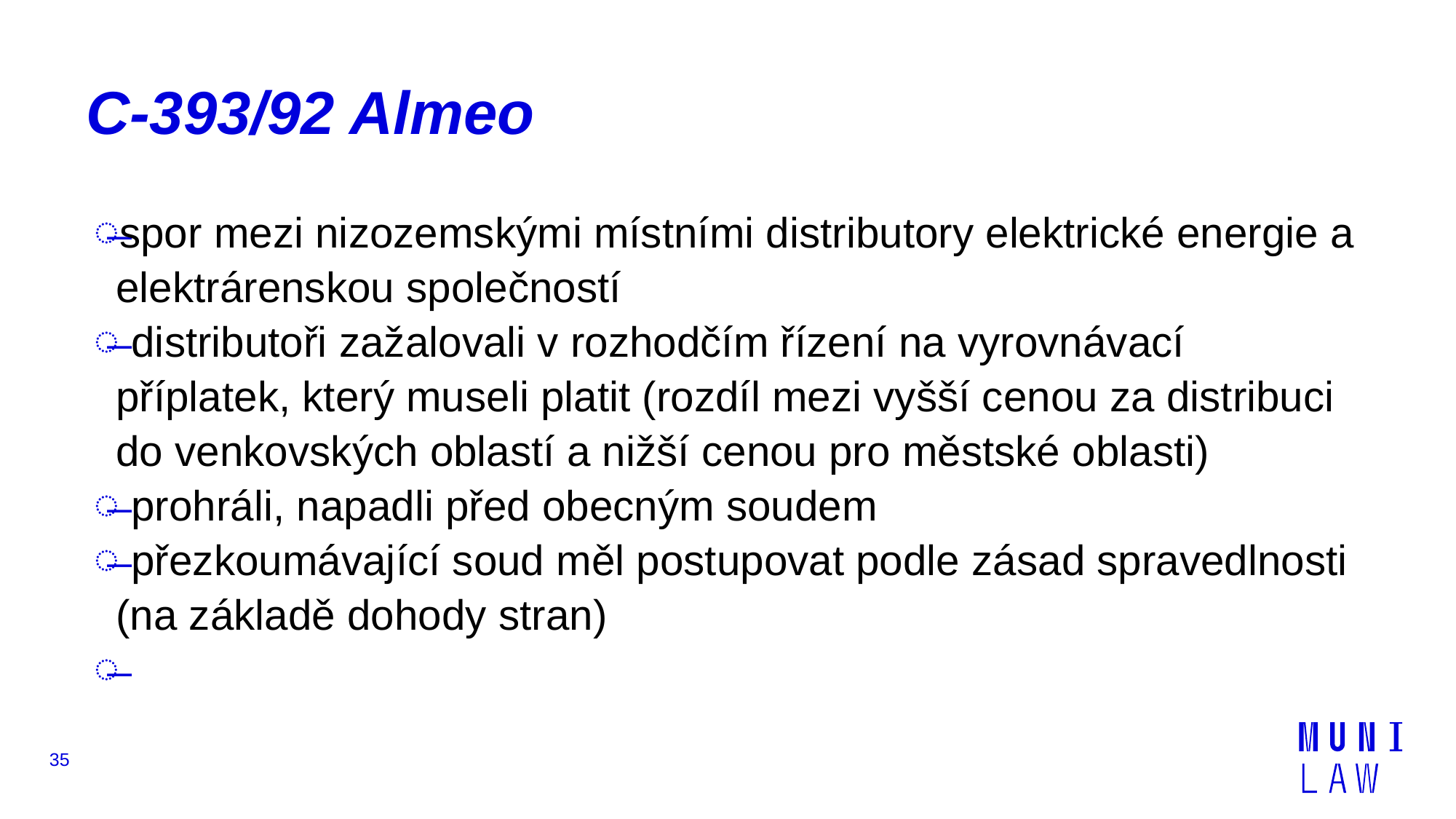

# C-393/92 Almeo
spor mezi nizozemskými místními distributory elektrické energie a elektrárenskou společností
 distributoři zažalovali v rozhodčím řízení na vyrovnávací příplatek, který museli platit (rozdíl mezi vyšší cenou za distribuci do venkovských oblastí a nižší cenou pro městské oblasti)
 prohráli, napadli před obecným soudem
 přezkoumávající soud měl postupovat podle zásad spravedlnosti (na základě dohody stran)

35